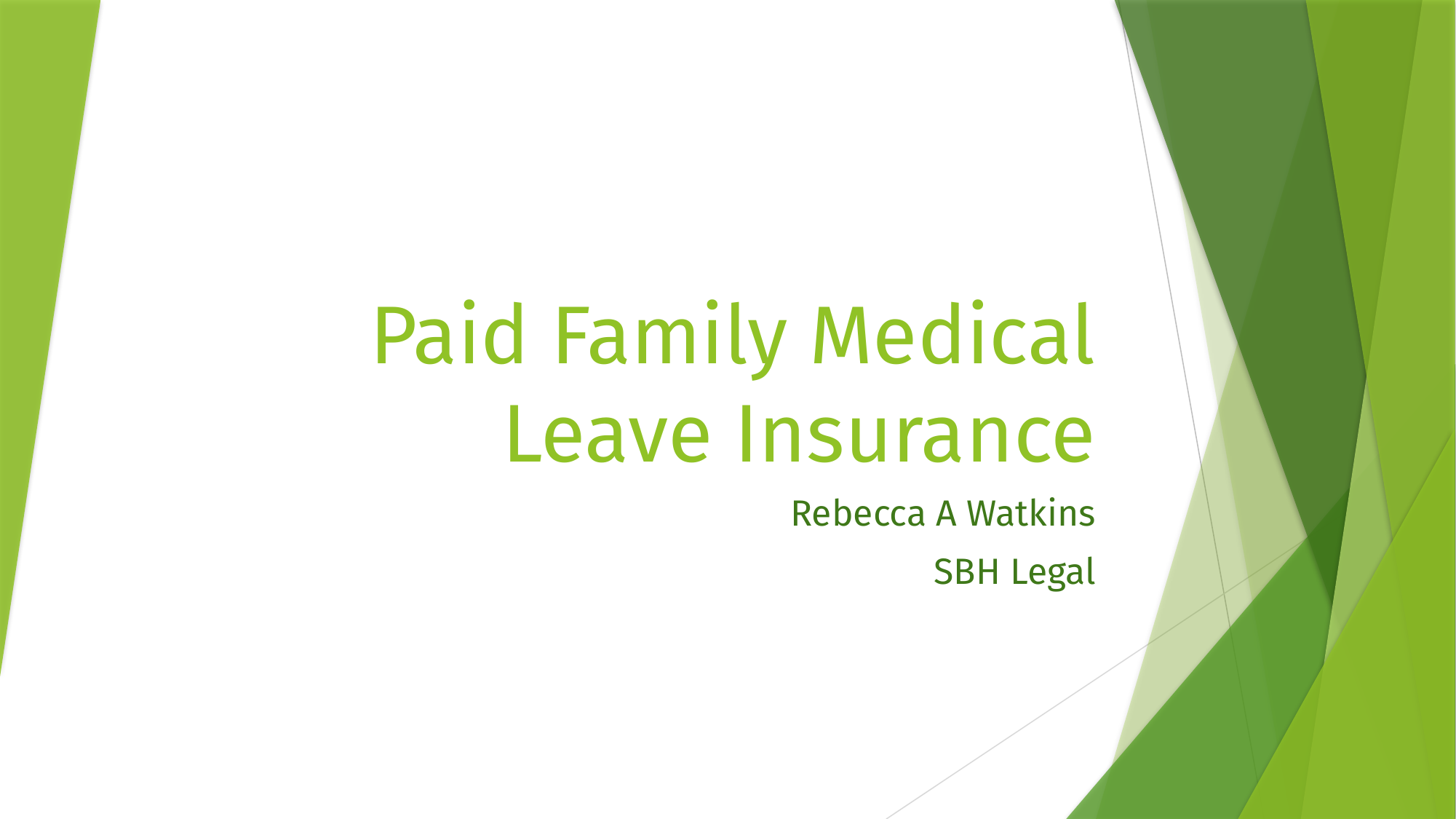

# Paid Family Medical Leave Insurance
Rebecca A Watkins
SBH Legal